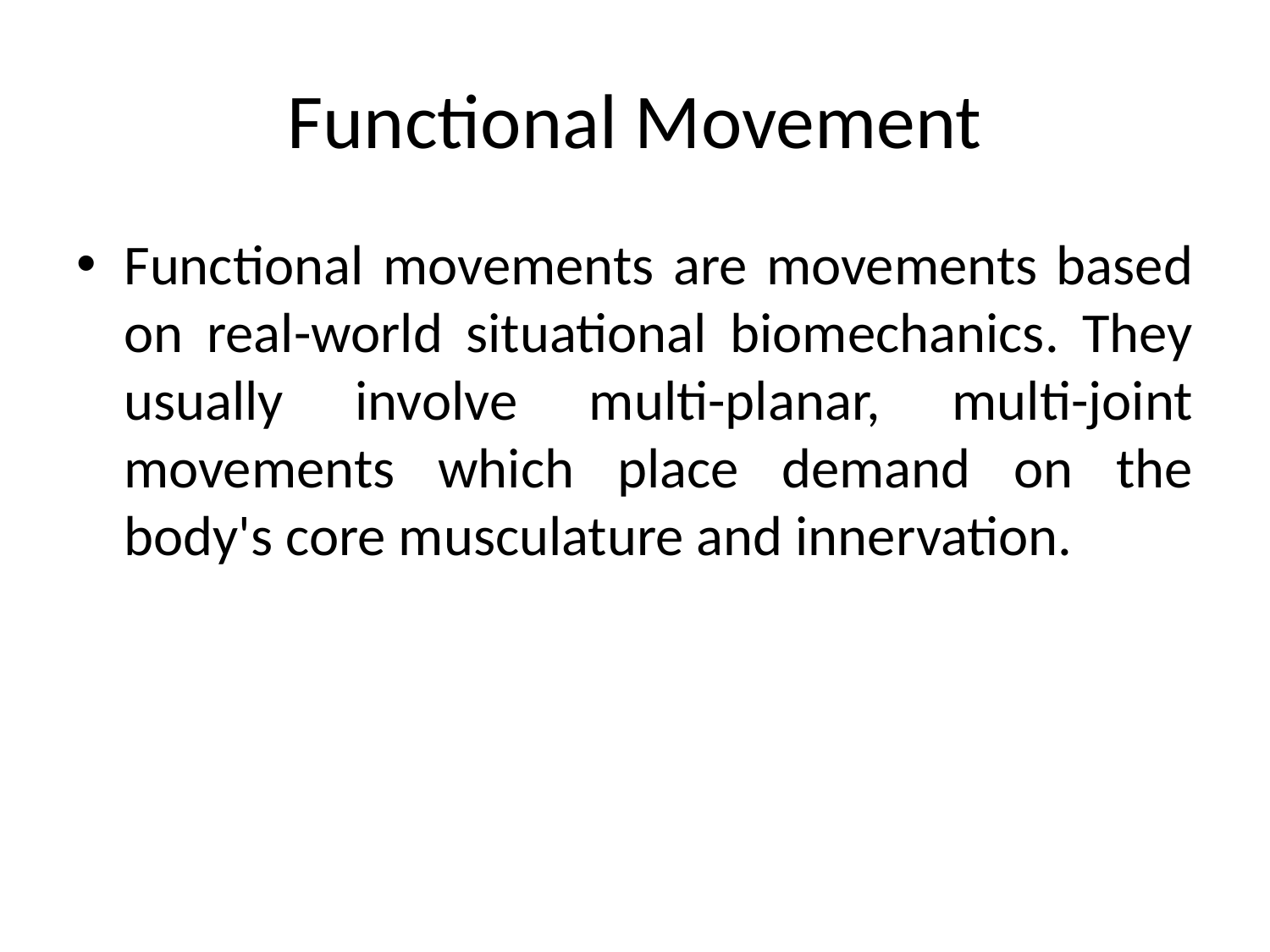

# Functional Movement
Functional movements are movements based on real-world situational biomechanics. They usually involve multi-planar, multi-joint movements which place demand on the body's core musculature and innervation.